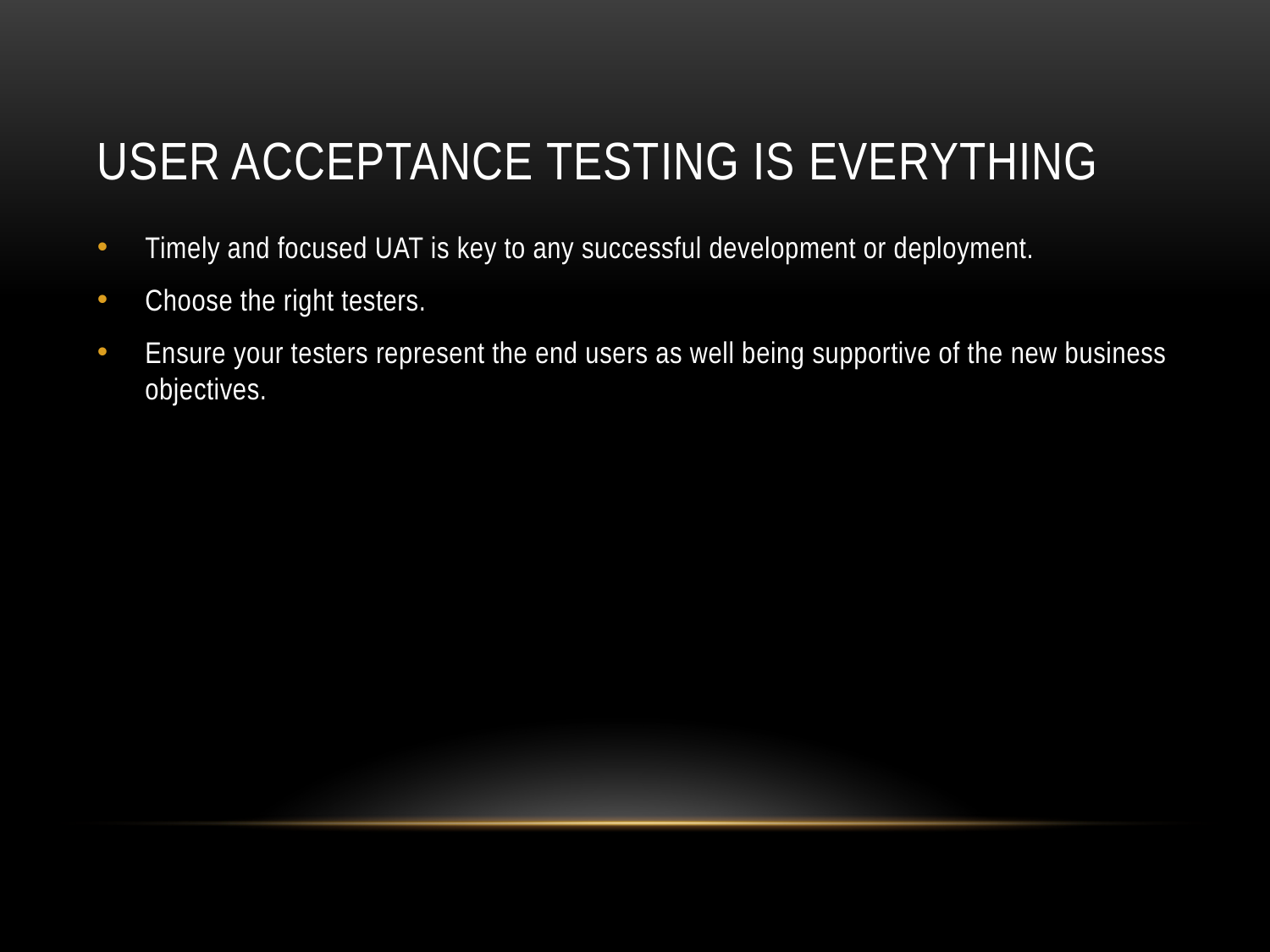

# User Acceptance testing is everything
Timely and focused UAT is key to any successful development or deployment.
Choose the right testers.
Ensure your testers represent the end users as well being supportive of the new business objectives.